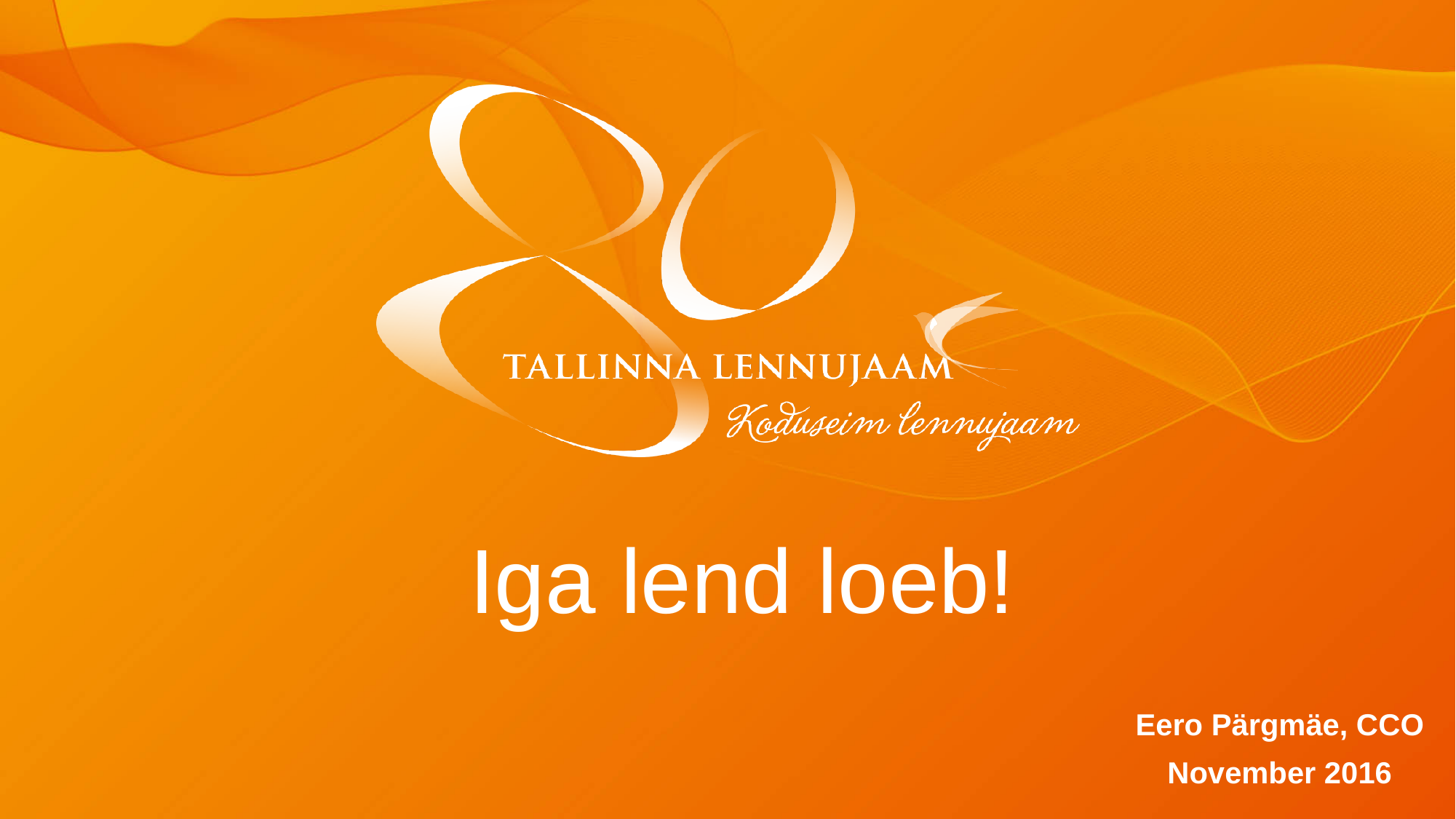

# Iga lend loeb!
Eero Pärgmäe, CCO
November 2016